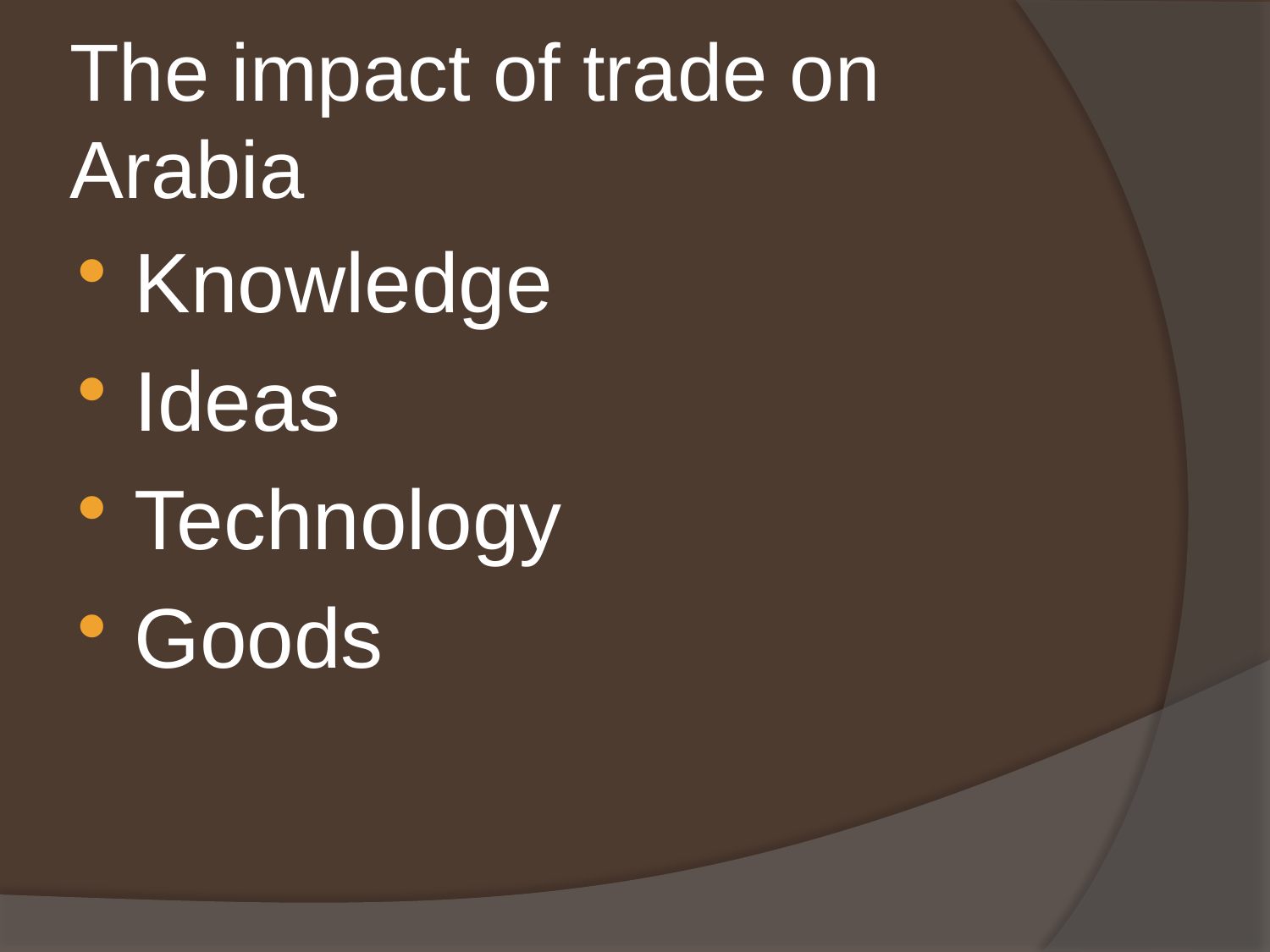

# The impact of trade on Arabia
Knowledge
Ideas
Technology
Goods